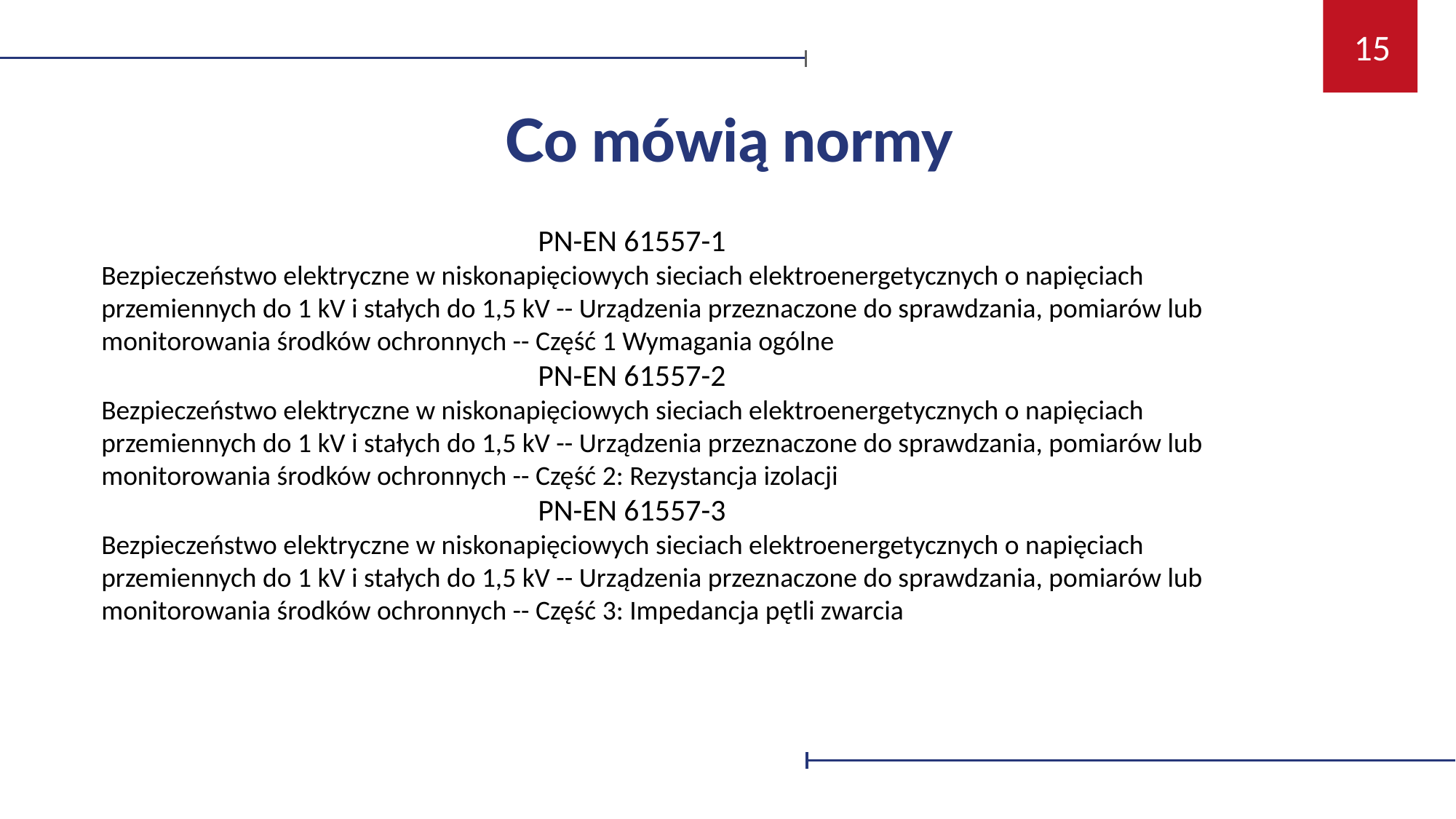

15
Co mówią normy
				PN-EN 61557-1
Bezpieczeństwo elektryczne w niskonapięciowych sieciach elektroenergetycznych o napięciach przemiennych do 1 kV i stałych do 1,5 kV -- Urządzenia przeznaczone do sprawdzania, pomiarów lub monitorowania środków ochronnych -- Część 1 Wymagania ogólne
				PN-EN 61557-2
Bezpieczeństwo elektryczne w niskonapięciowych sieciach elektroenergetycznych o napięciach przemiennych do 1 kV i stałych do 1,5 kV -- Urządzenia przeznaczone do sprawdzania, pomiarów lub monitorowania środków ochronnych -- Część 2: Rezystancja izolacji
				PN-EN 61557-3
Bezpieczeństwo elektryczne w niskonapięciowych sieciach elektroenergetycznych o napięciach przemiennych do 1 kV i stałych do 1,5 kV -- Urządzenia przeznaczone do sprawdzania, pomiarów lub monitorowania środków ochronnych -- Część 3: Impedancja pętli zwarcia